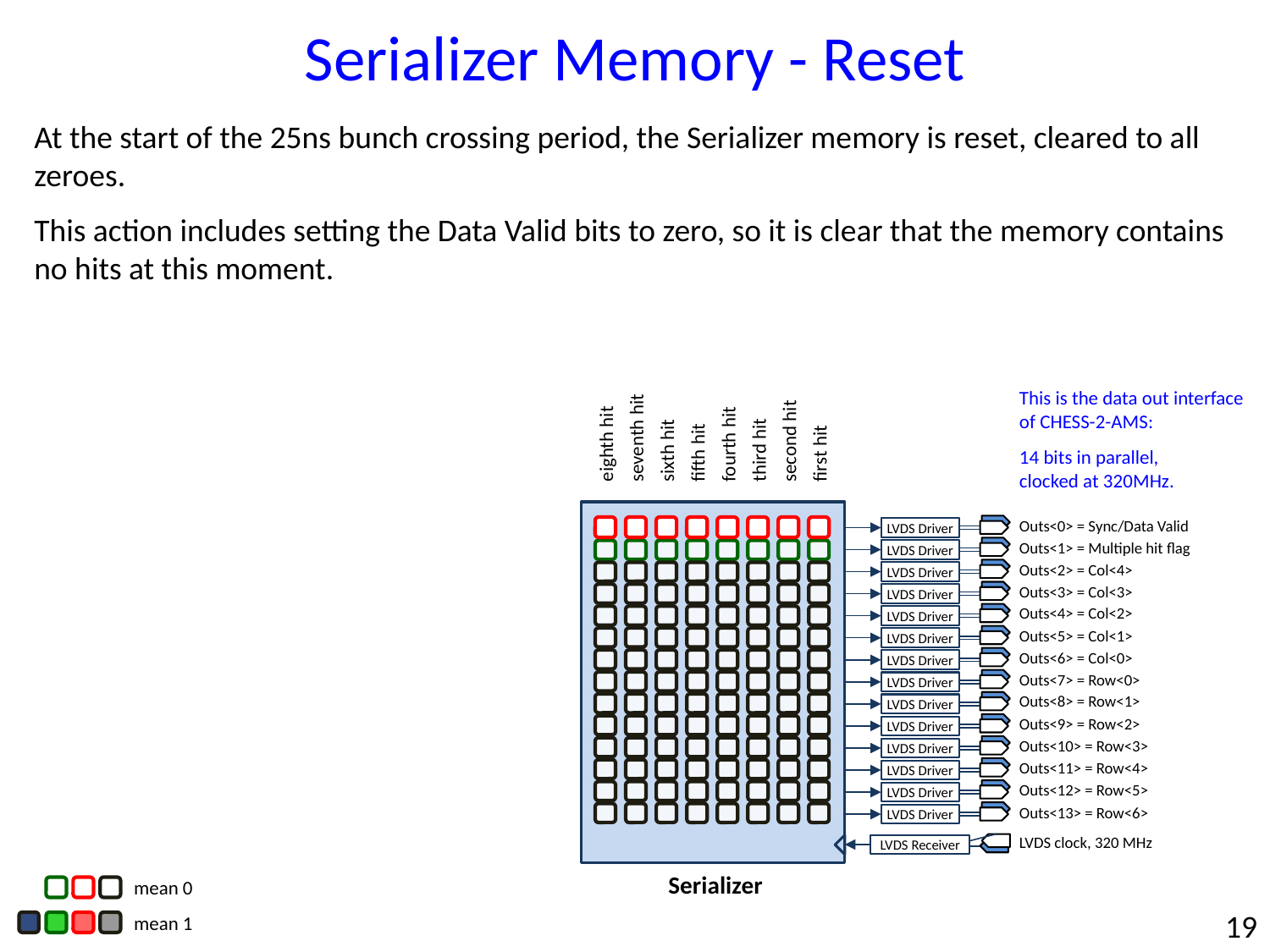

Serializer Memory - Reset
At the start of the 25ns bunch crossing period, the Serializer memory is reset, cleared to all zeroes.

This action includes setting the Data Valid bits to zero, so it is clear that the memory contains no hits at this moment.
This is the data out interface of CHESS-2-AMS:

14 bits in parallel,
clocked at 320MHz.
seventh hit
eighth hit
sixth hit
fifth hit
fourth hit
third hit
second hit
first hit

Outs<0> = Sync/Data Valid

LVDS Driver

Outs<1> = Multiple hit flag

LVDS Driver

Outs<2> = Col<4>

LVDS Driver

Outs<3> = Col<3>

LVDS Driver

Outs<4> = Col<2>

LVDS Driver

Outs<5> = Col<1>

LVDS Driver

Outs<6> = Col<0>

LVDS Driver

Outs<7> = Row<0>

LVDS Driver

Outs<8> = Row<1>

LVDS Driver

Outs<9> = Row<2>

LVDS Driver

Outs<10> = Row<3>

LVDS Driver

Outs<11> = Row<4>

LVDS Driver

Outs<12> = Row<5>

LVDS Driver

Outs<13> = Row<6>

LVDS Driver

LVDS clock, 320 MHz
320 MHz clock

LVDS Receiver
Serializer
mean 0

mean 1

19